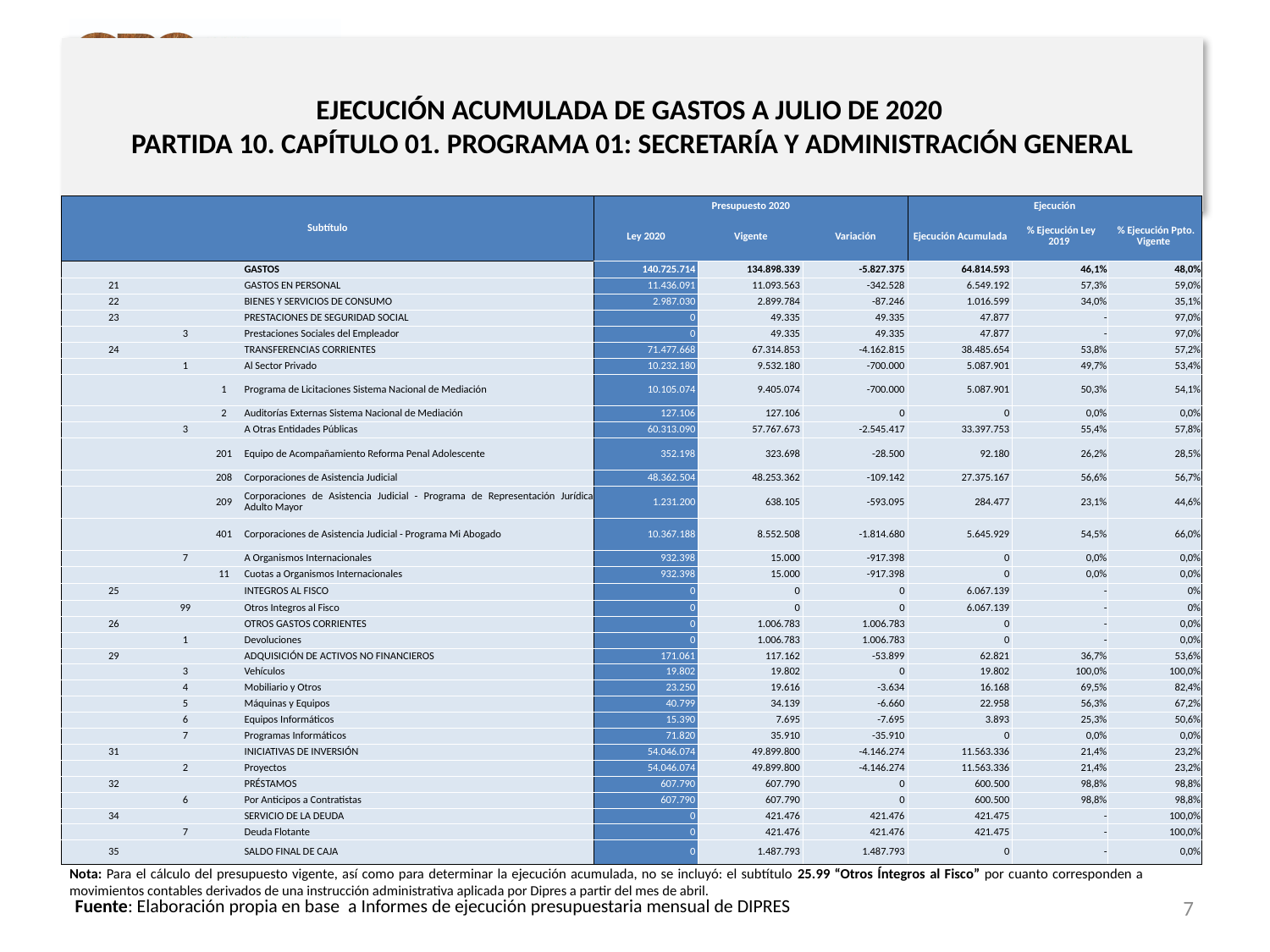

# EJECUCIÓN ACUMULADA DE GASTOS A JULIO DE 2020 PARTIDA 10. CAPÍTULO 01. PROGRAMA 01: SECRETARÍA Y ADMINISTRACIÓN GENERAL
en miles de pesos de 2020
| Subtítulo |  |  |  | Presupuesto 2020 |  |  | Ejecución |  |  |
| --- | --- | --- | --- | --- | --- | --- | --- | --- | --- |
|  |  |  |  | Ley 2020 | Vigente | Variación | Ejecución Acumulada | % Ejecución Ley 2019 | % Ejecución Ppto. Vigente |
|  |  |  | GASTOS | 140.725.714 | 134.898.339 | -5.827.375 | 64.814.593 | 46,1% | 48,0% |
| 21 |  |  | GASTOS EN PERSONAL | 11.436.091 | 11.093.563 | -342.528 | 6.549.192 | 57,3% | 59,0% |
| 22 |  |  | BIENES Y SERVICIOS DE CONSUMO | 2.987.030 | 2.899.784 | -87.246 | 1.016.599 | 34,0% | 35,1% |
| 23 |  |  | PRESTACIONES DE SEGURIDAD SOCIAL | 0 | 49.335 | 49.335 | 47.877 | - | 97,0% |
|  | 3 |  | Prestaciones Sociales del Empleador | 0 | 49.335 | 49.335 | 47.877 | - | 97,0% |
| 24 |  |  | TRANSFERENCIAS CORRIENTES | 71.477.668 | 67.314.853 | -4.162.815 | 38.485.654 | 53,8% | 57,2% |
|  | 1 |  | Al Sector Privado | 10.232.180 | 9.532.180 | -700.000 | 5.087.901 | 49,7% | 53,4% |
|  |  | 1 | Programa de Licitaciones Sistema Nacional de Mediación | 10.105.074 | 9.405.074 | -700.000 | 5.087.901 | 50,3% | 54,1% |
|  |  | 2 | Auditorías Externas Sistema Nacional de Mediación | 127.106 | 127.106 | 0 | 0 | 0,0% | 0,0% |
|  | 3 |  | A Otras Entidades Públicas | 60.313.090 | 57.767.673 | -2.545.417 | 33.397.753 | 55,4% | 57,8% |
|  |  | 201 | Equipo de Acompañamiento Reforma Penal Adolescente | 352.198 | 323.698 | -28.500 | 92.180 | 26,2% | 28,5% |
|  |  | 208 | Corporaciones de Asistencia Judicial | 48.362.504 | 48.253.362 | -109.142 | 27.375.167 | 56,6% | 56,7% |
|  |  | 209 | Corporaciones de Asistencia Judicial - Programa de Representación Jurídica Adulto Mayor | 1.231.200 | 638.105 | -593.095 | 284.477 | 23,1% | 44,6% |
|  |  | 401 | Corporaciones de Asistencia Judicial - Programa Mi Abogado | 10.367.188 | 8.552.508 | -1.814.680 | 5.645.929 | 54,5% | 66,0% |
|  | 7 |  | A Organismos Internacionales | 932.398 | 15.000 | -917.398 | 0 | 0,0% | 0,0% |
|  |  | 11 | Cuotas a Organismos Internacionales | 932.398 | 15.000 | -917.398 | 0 | 0,0% | 0,0% |
| 25 |  |  | INTEGROS AL FISCO | 0 | 0 | 0 | 6.067.139 | - | 0% |
|  | 99 |  | Otros Integros al Fisco | 0 | 0 | 0 | 6.067.139 | - | 0% |
| 26 |  |  | OTROS GASTOS CORRIENTES | 0 | 1.006.783 | 1.006.783 | 0 | - | 0,0% |
|  | 1 |  | Devoluciones | 0 | 1.006.783 | 1.006.783 | 0 | - | 0,0% |
| 29 |  |  | ADQUISICIÓN DE ACTIVOS NO FINANCIEROS | 171.061 | 117.162 | -53.899 | 62.821 | 36,7% | 53,6% |
|  | 3 |  | Vehículos | 19.802 | 19.802 | 0 | 19.802 | 100,0% | 100,0% |
|  | 4 |  | Mobiliario y Otros | 23.250 | 19.616 | -3.634 | 16.168 | 69,5% | 82,4% |
|  | 5 |  | Máquinas y Equipos | 40.799 | 34.139 | -6.660 | 22.958 | 56,3% | 67,2% |
|  | 6 |  | Equipos Informáticos | 15.390 | 7.695 | -7.695 | 3.893 | 25,3% | 50,6% |
|  | 7 |  | Programas Informáticos | 71.820 | 35.910 | -35.910 | 0 | 0,0% | 0,0% |
| 31 |  |  | INICIATIVAS DE INVERSIÓN | 54.046.074 | 49.899.800 | -4.146.274 | 11.563.336 | 21,4% | 23,2% |
|  | 2 |  | Proyectos | 54.046.074 | 49.899.800 | -4.146.274 | 11.563.336 | 21,4% | 23,2% |
| 32 |  |  | PRÉSTAMOS | 607.790 | 607.790 | 0 | 600.500 | 98,8% | 98,8% |
|  | 6 |  | Por Anticipos a Contratistas | 607.790 | 607.790 | 0 | 600.500 | 98,8% | 98,8% |
| 34 |  |  | SERVICIO DE LA DEUDA | 0 | 421.476 | 421.476 | 421.475 | - | 100,0% |
|  | 7 |  | Deuda Flotante | 0 | 421.476 | 421.476 | 421.475 | - | 100,0% |
| 35 |  |  | SALDO FINAL DE CAJA | 0 | 1.487.793 | 1.487.793 | 0 | - | 0,0% |
Nota: Para el cálculo del presupuesto vigente, así como para determinar la ejecución acumulada, no se incluyó: el subtítulo 25.99 “Otros Íntegros al Fisco” por cuanto corresponden a movimientos contables derivados de una instrucción administrativa aplicada por Dipres a partir del mes de abril.
7
Fuente: Elaboración propia en base  a Informes de ejecución presupuestaria mensual de DIPRES